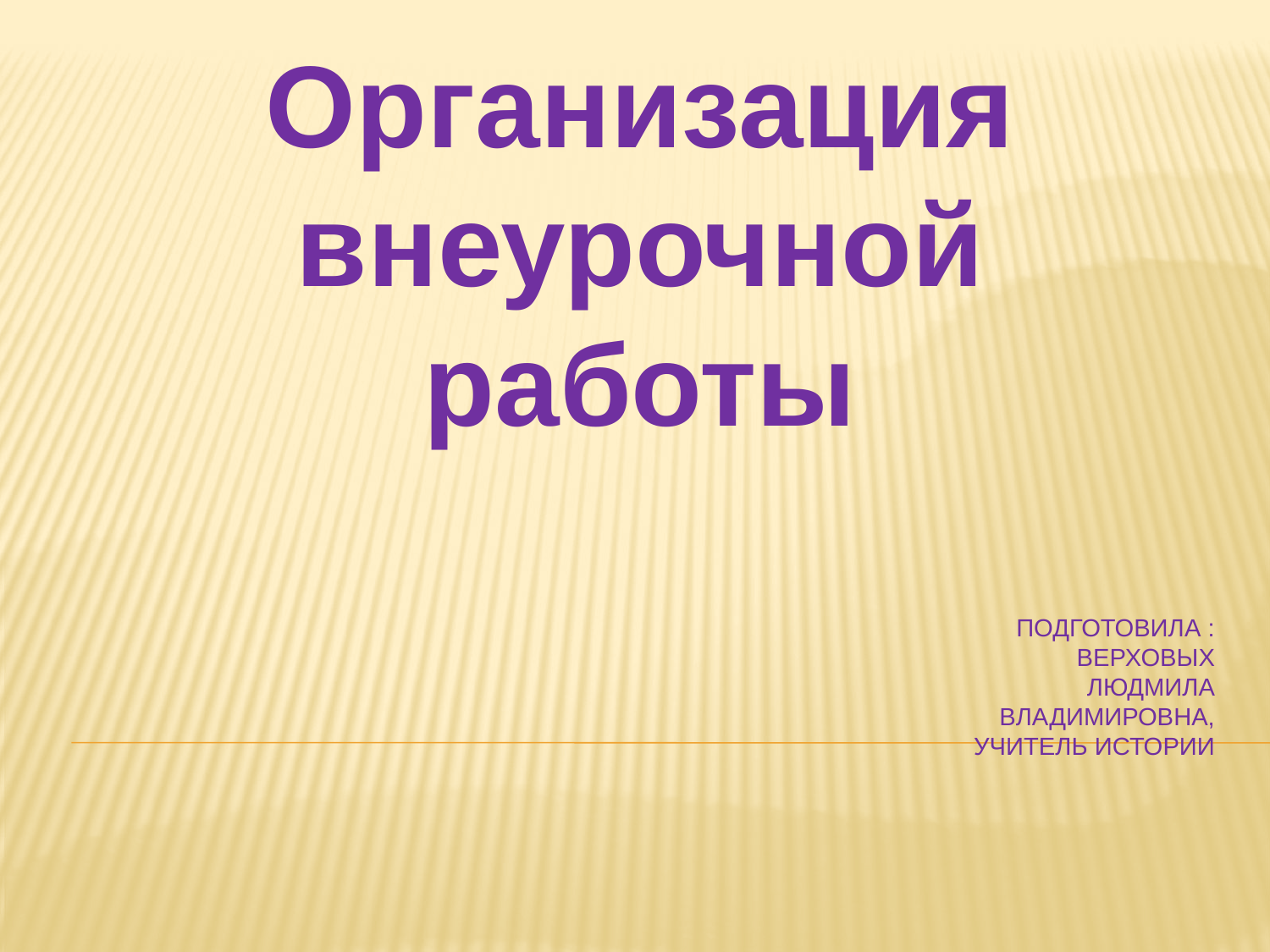

Организация внеурочной работы
# Подготовила : Верховых людмила Владимировна, учитель истории